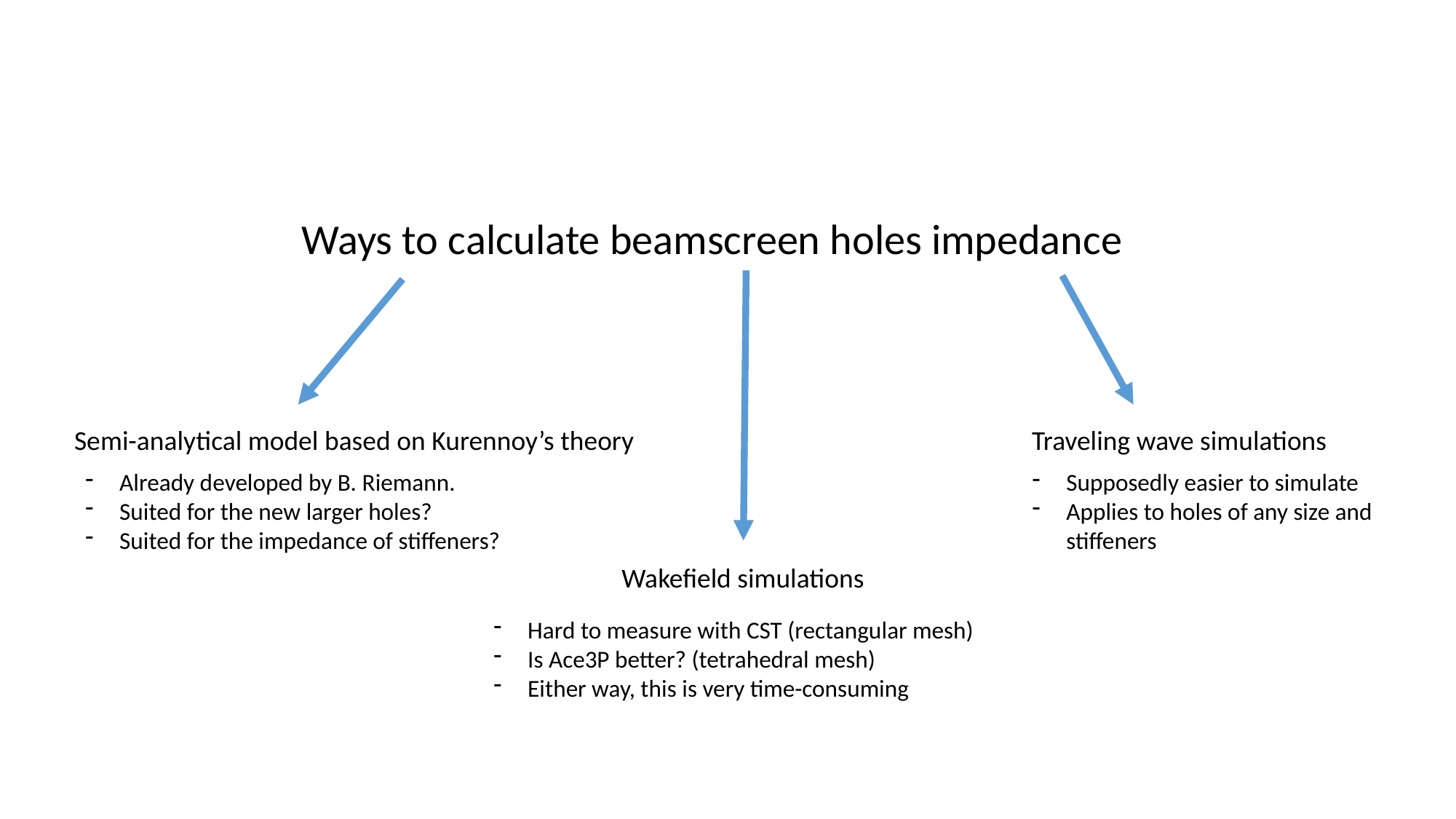

Ways to calculate beamscreen holes impedance
Semi-analytical model based on Kurennoy’s theory
Traveling wave simulations
Already developed by B. Riemann.
Suited for the new larger holes?
Suited for the impedance of stiffeners?
Supposedly easier to simulate
Applies to holes of any size and stiffeners
Wakefield simulations
Hard to measure with CST (rectangular mesh)
Is Ace3P better? (tetrahedral mesh)
Either way, this is very time-consuming